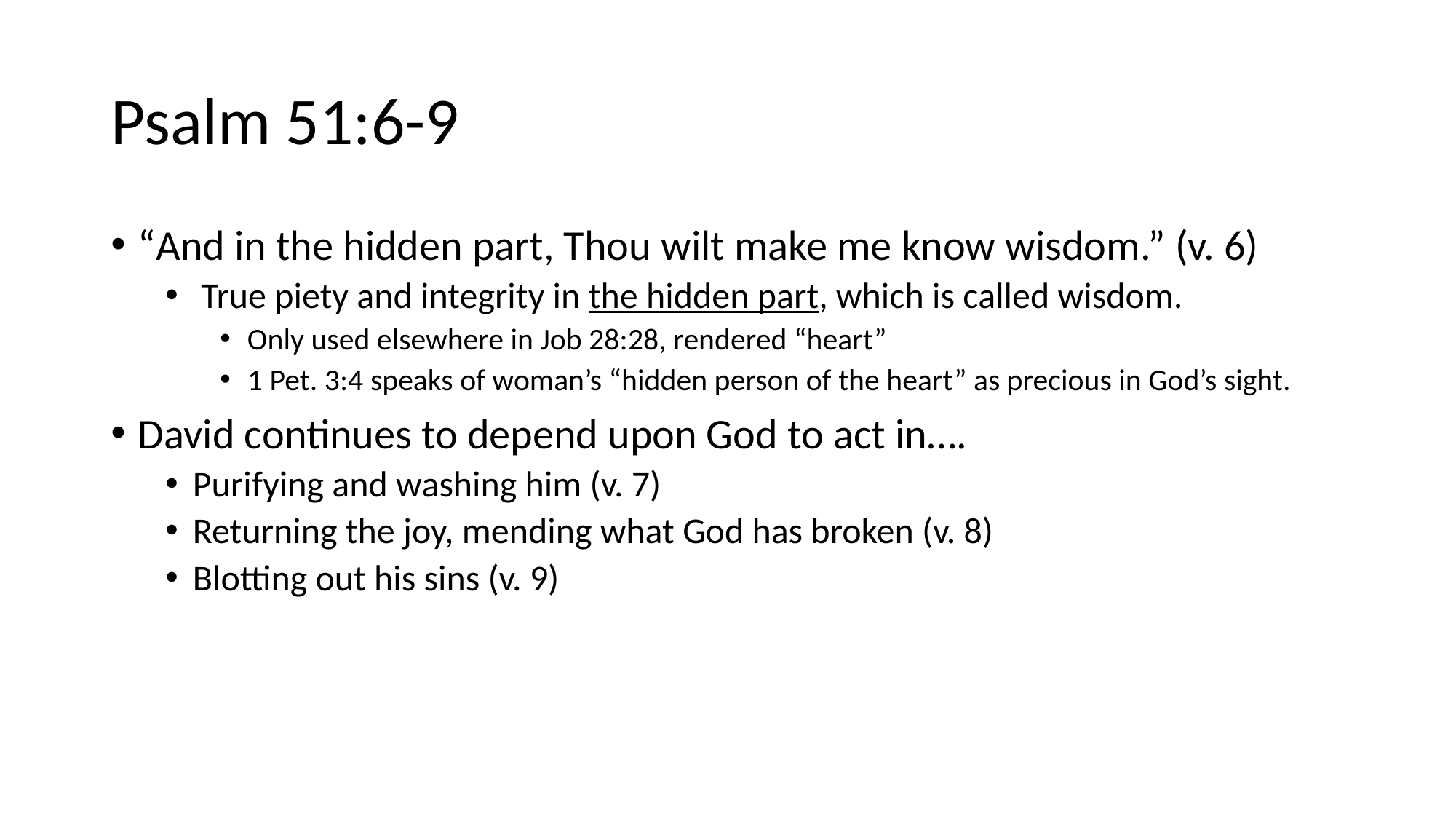

# Psalm 51:6-9
“And in the hidden part, Thou wilt make me know wisdom.” (v. 6)
 True piety and integrity in the hidden part, which is called wisdom.
Only used elsewhere in Job 28:28, rendered “heart”
1 Pet. 3:4 speaks of woman’s “hidden person of the heart” as precious in God’s sight.
David continues to depend upon God to act in….
Purifying and washing him (v. 7)
Returning the joy, mending what God has broken (v. 8)
Blotting out his sins (v. 9)